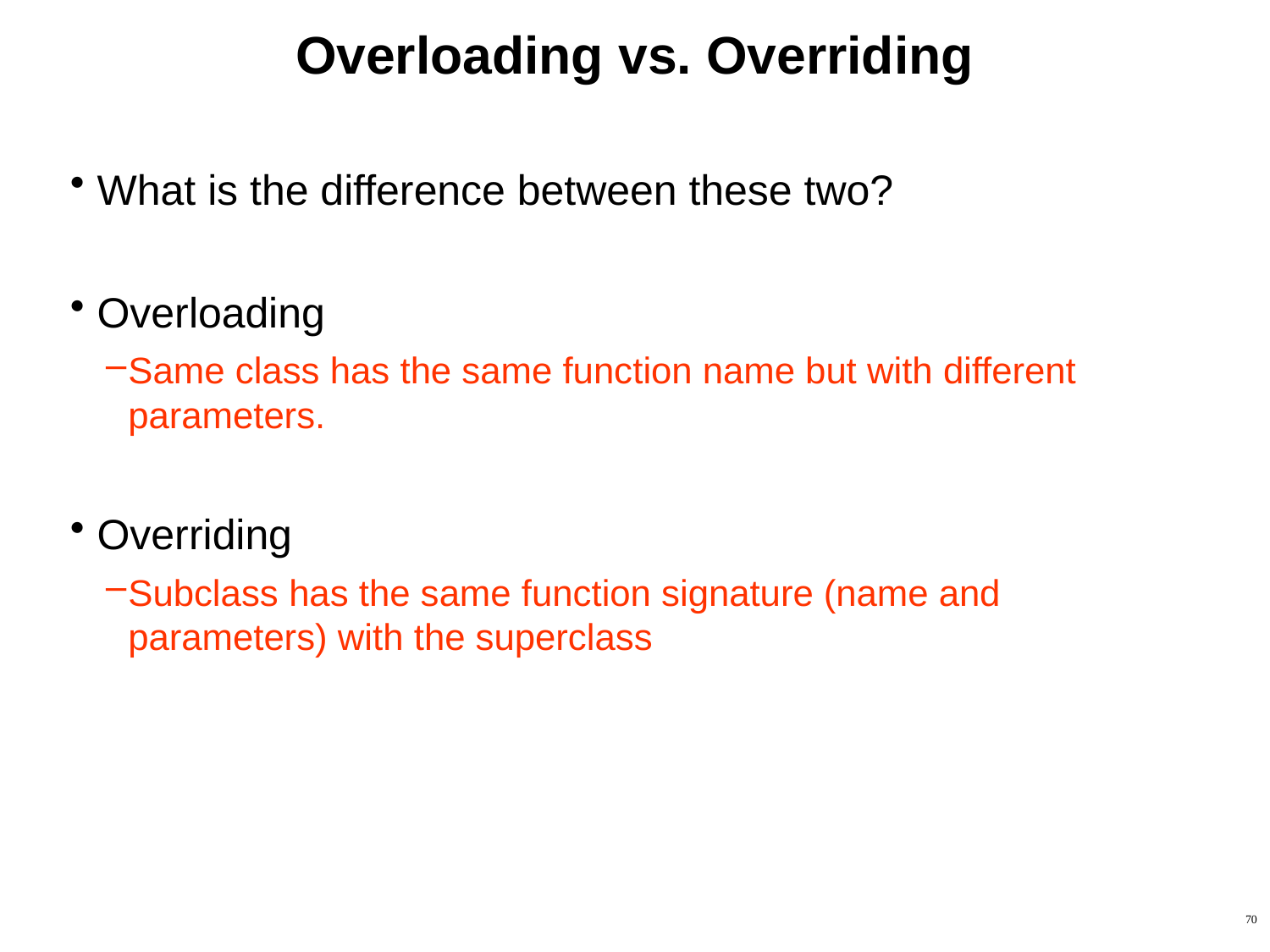

# Overloading vs. Overriding
What is the difference between these two?

Overloading
Same class has the same function name but with different parameters.

Overriding
Subclass has the same function signature (name and parameters) with the superclass

70